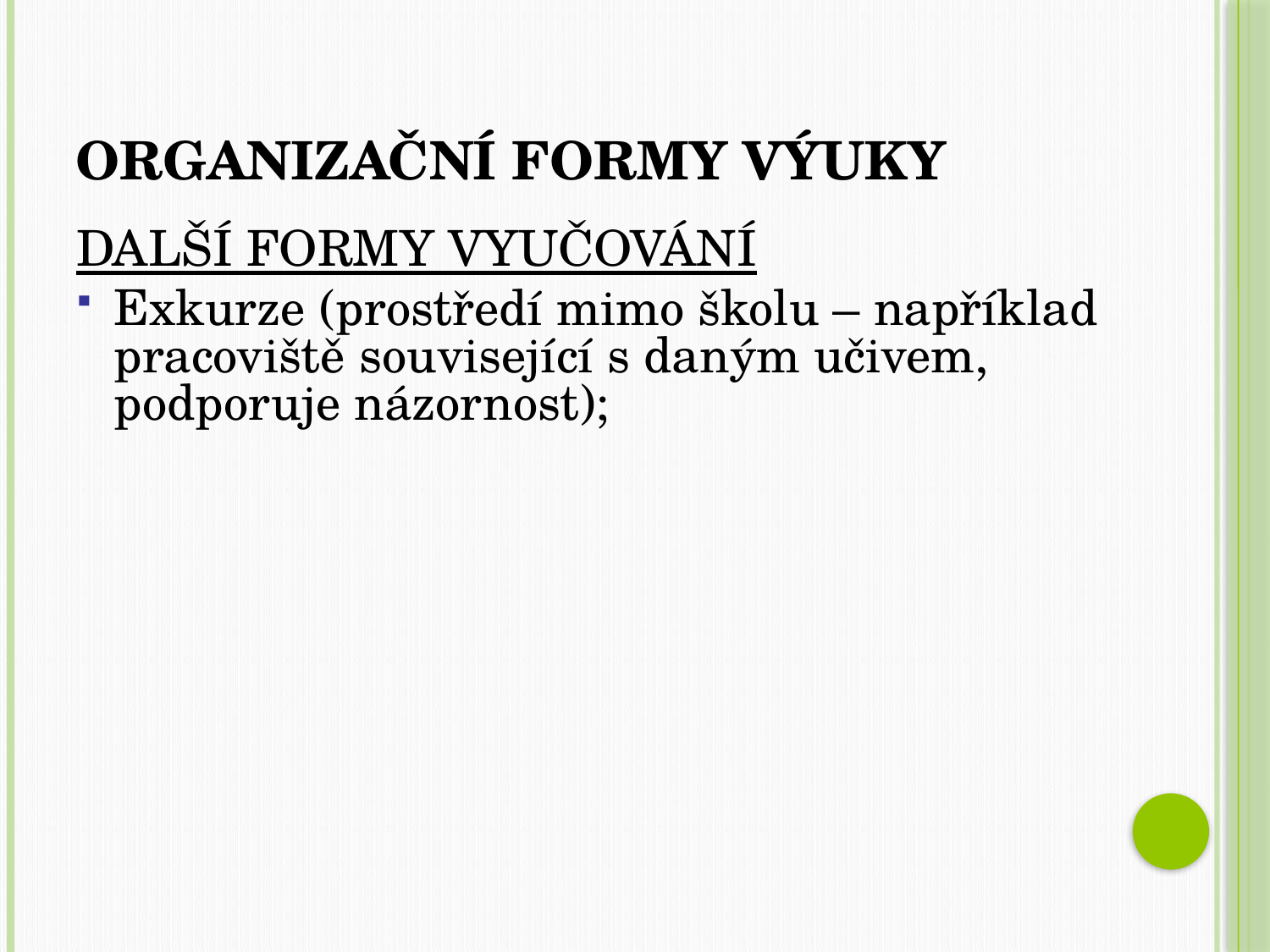

# Organizační formy výuky
DALŠÍ FORMY VYUČOVÁNÍ
Exkurze (prostředí mimo školu – například pracoviště související s daným učivem, podporuje názornost);